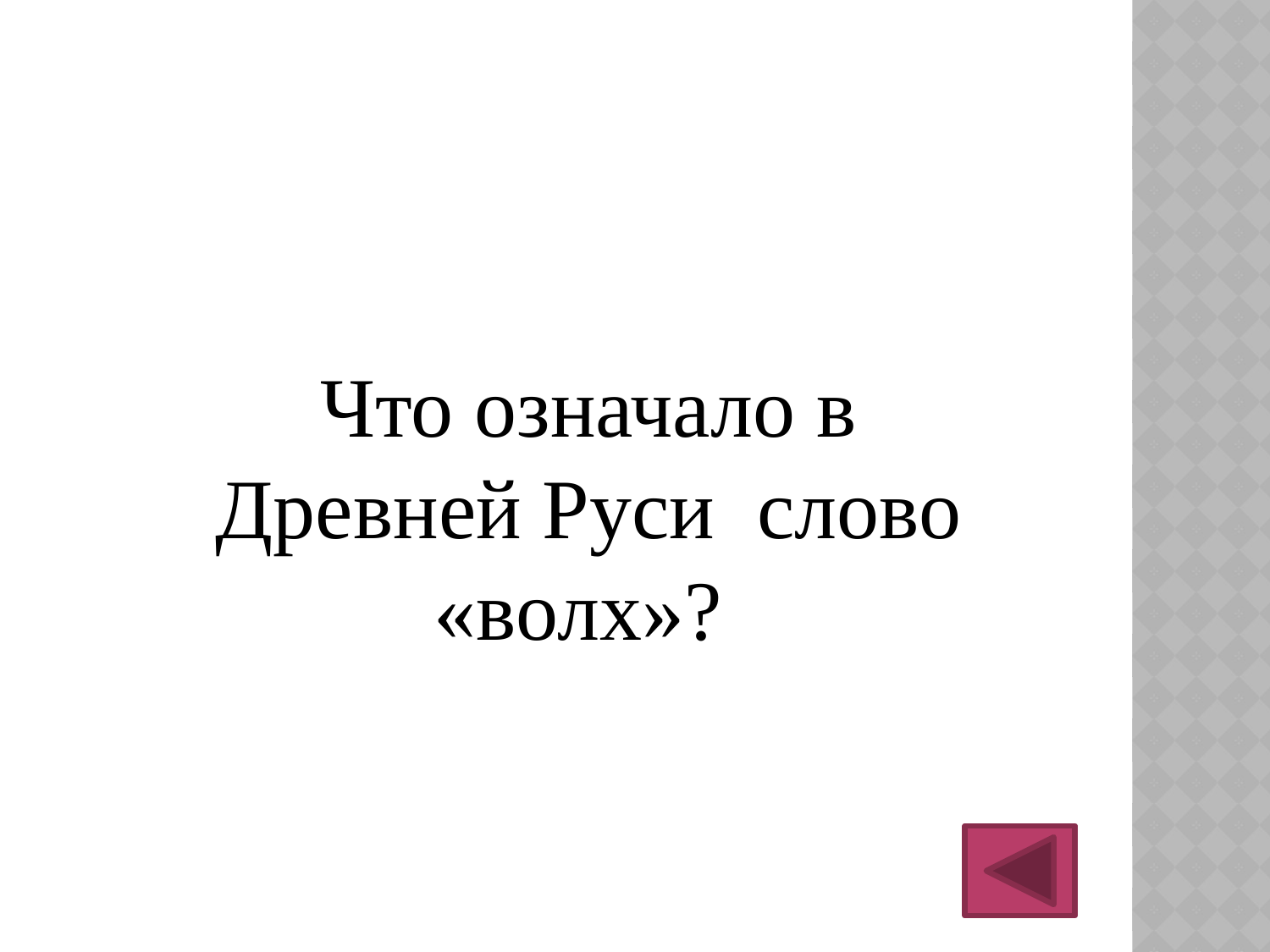

#
Что означало в Древней Руси  слово «волх»?